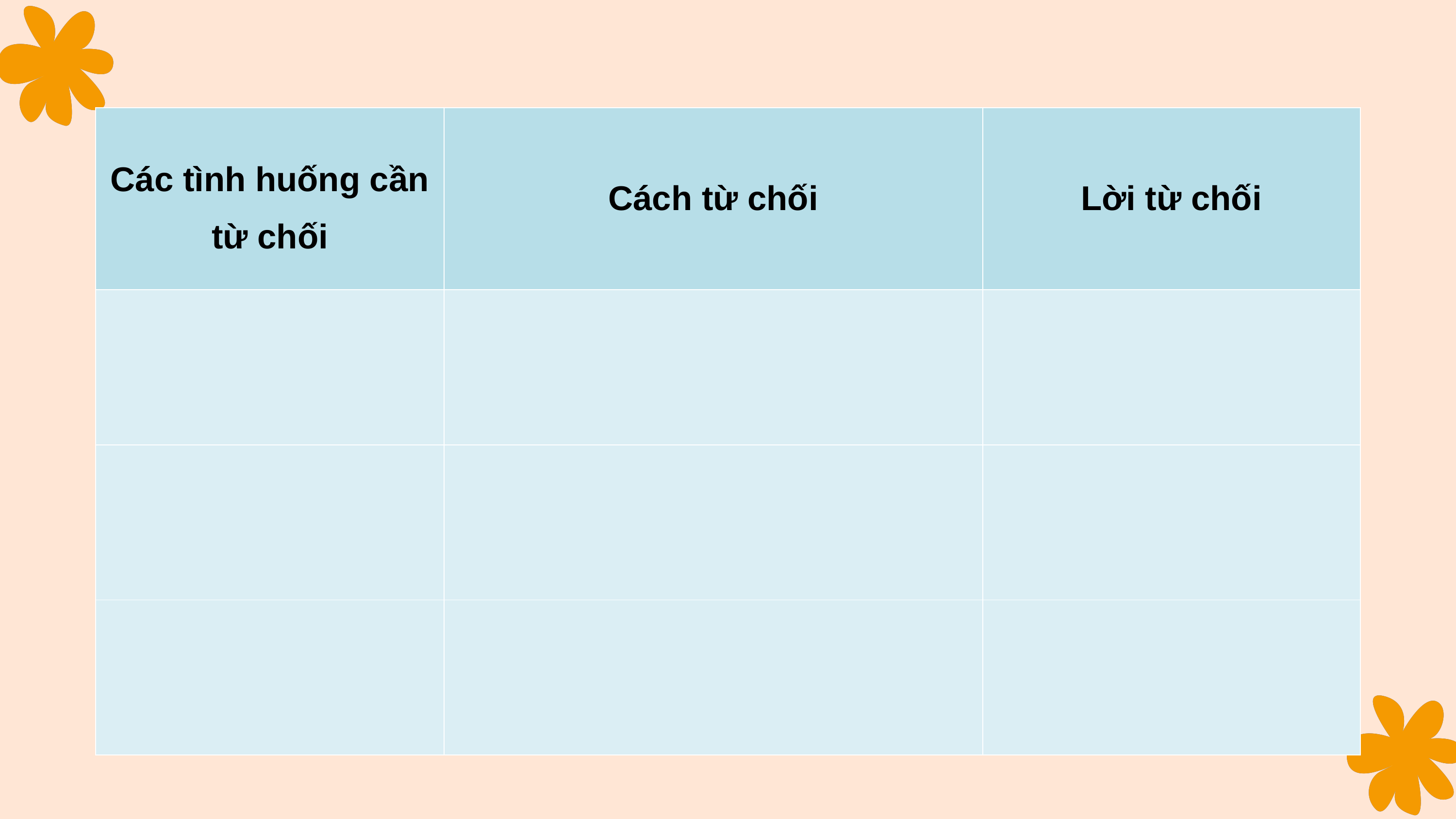

| Các tình huống cần từ chối | Cách từ chối | Lời từ chối |
| --- | --- | --- |
|  |  |  |
|  |  |  |
|  |  |  |